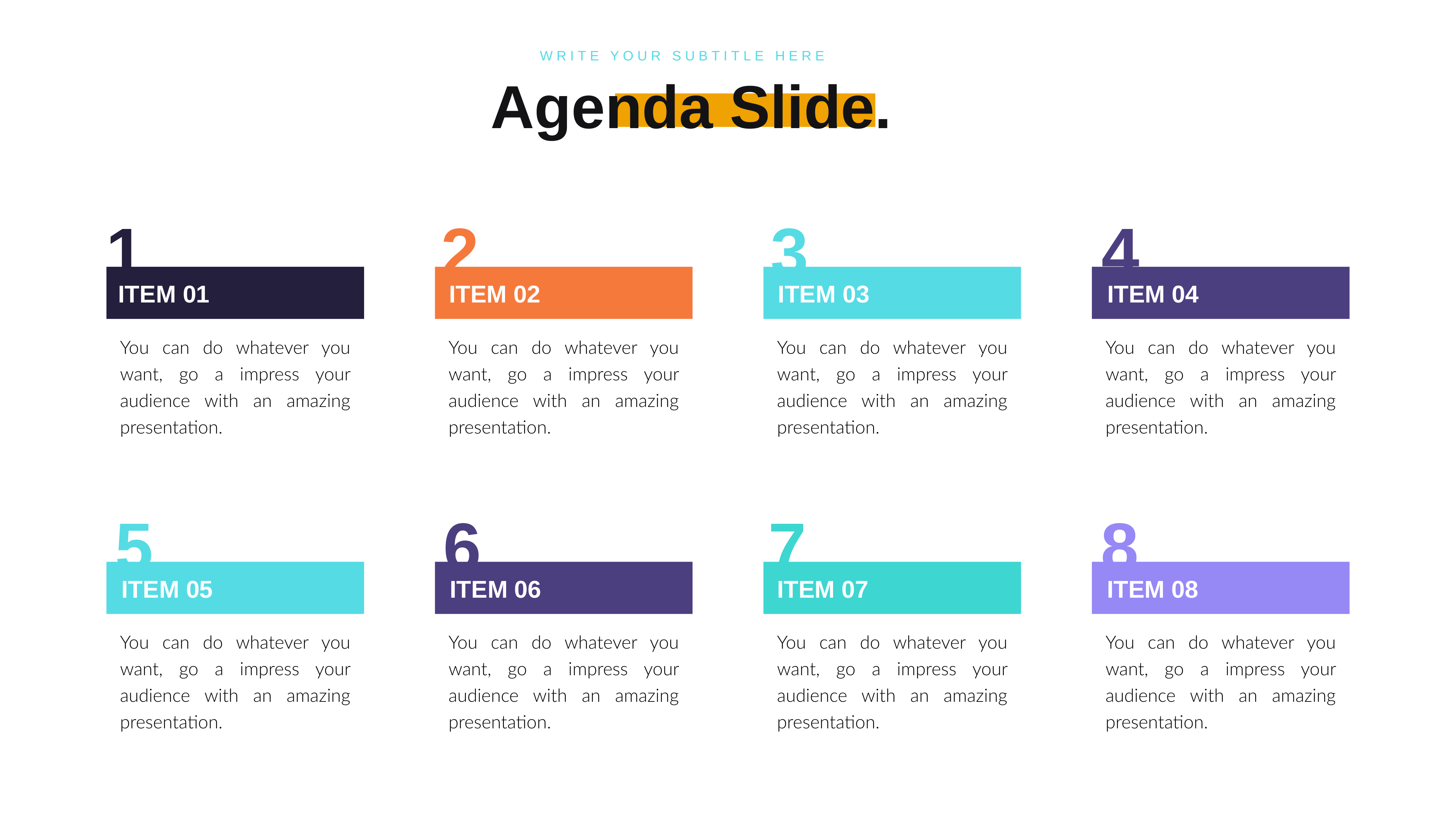

WRITE YOUR SUBTITLE HERE
Agenda Slide.

1
2
3
4

ITEM 01
ITEM 02
ITEM 03
ITEM 04
You can do whatever you want, go a impress your audience with an amazing presentation.
You can do whatever you want, go a impress your audience with an amazing presentation.
You can do whatever you want, go a impress your audience with an amazing presentation.
You can do whatever you want, go a impress your audience with an amazing presentation.
5
6
7
8

ITEM 05
ITEM 06
ITEM 07
ITEM 08
You can do whatever you want, go a impress your audience with an amazing presentation.
You can do whatever you want, go a impress your audience with an amazing presentation.
You can do whatever you want, go a impress your audience with an amazing presentation.
You can do whatever you want, go a impress your audience with an amazing presentation.